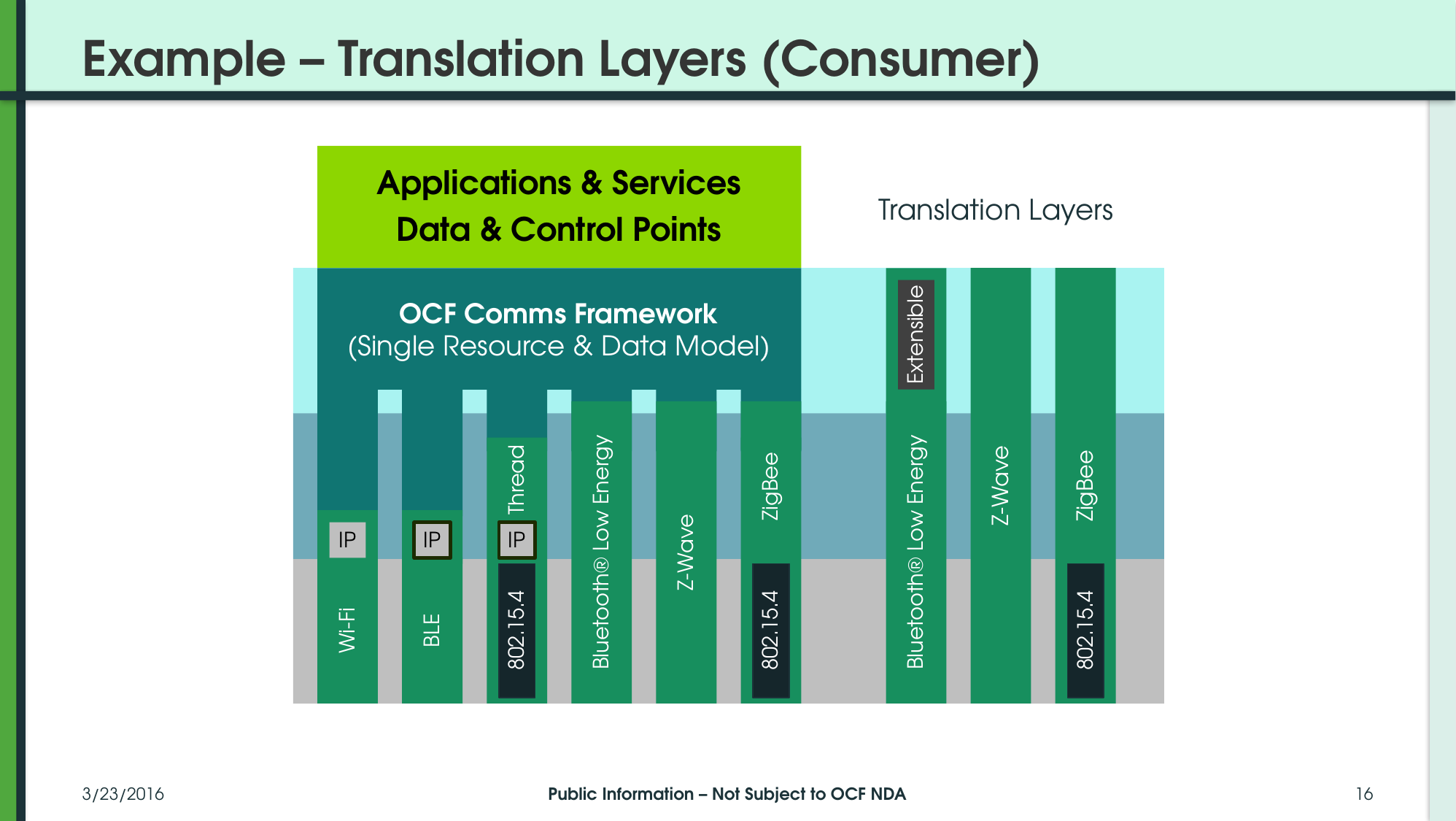

# Example – Translation Layers (Consumer)
Applications & Services
Data & Control Points
Translation Layers

ZigBee

OCF Comms Framework
(Single Resource & Data Model)
Z-Wave

Extensible

Bluetooth® Low Energy
Bluetooth® Low Energy

Z-Wave

Thread
ZigBee

IP
IP
IP
BLE
Wi-Fi

802.15.4
802.15.4
802.15.4
3/23/2016
Public Information – Not Subject to OCF NDA
16